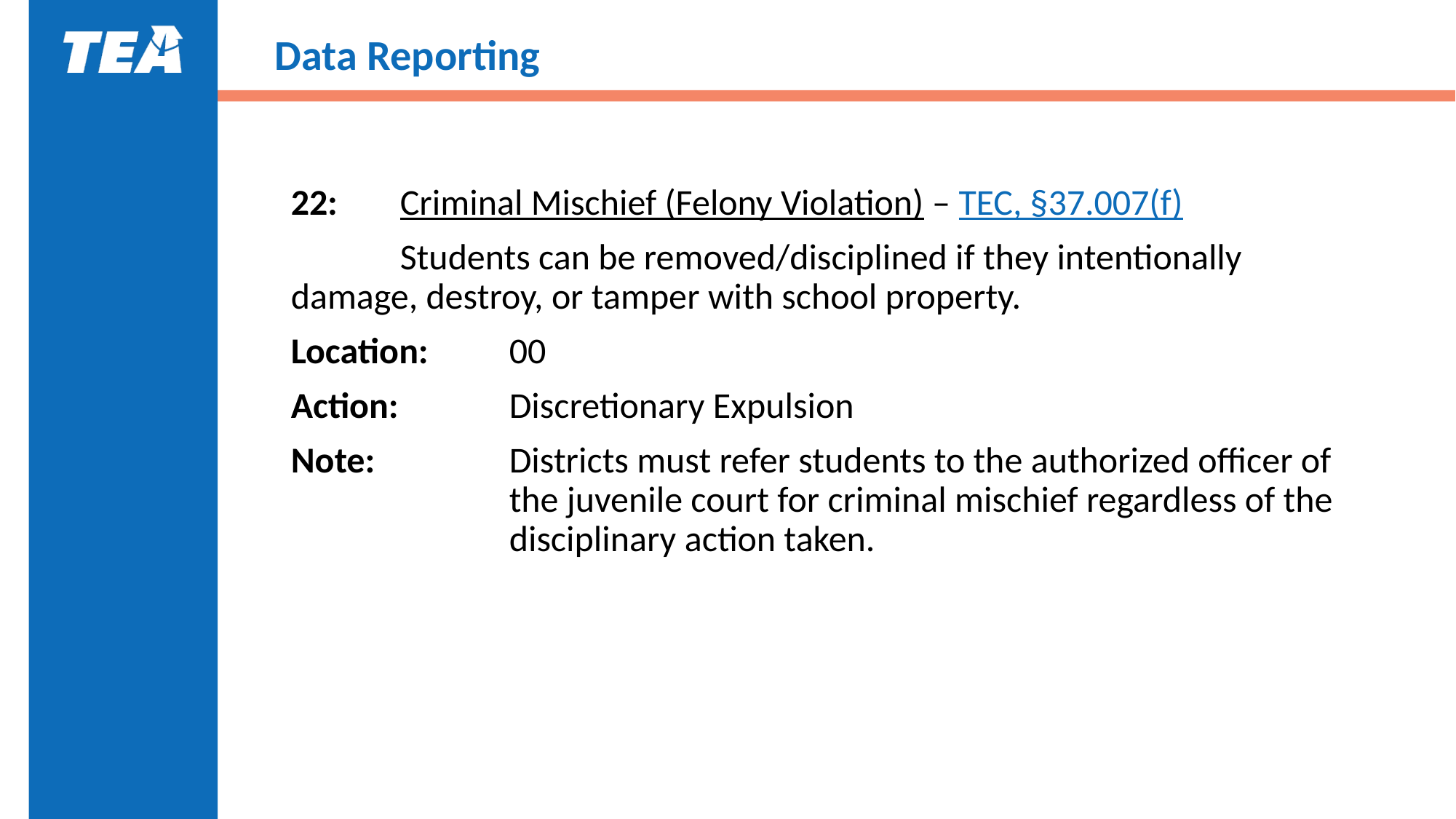

# Data Reporting
22:	Criminal Mischief (Felony Violation) – TEC, §37.007(f)
	Students can be removed/disciplined if they intentionally 	damage, destroy, or tamper with school property.
Location:	00
Action:		Discretionary Expulsion
Note:		Districts must refer students to the authorized officer of 		the juvenile court for criminal mischief regardless of the 		disciplinary action taken.